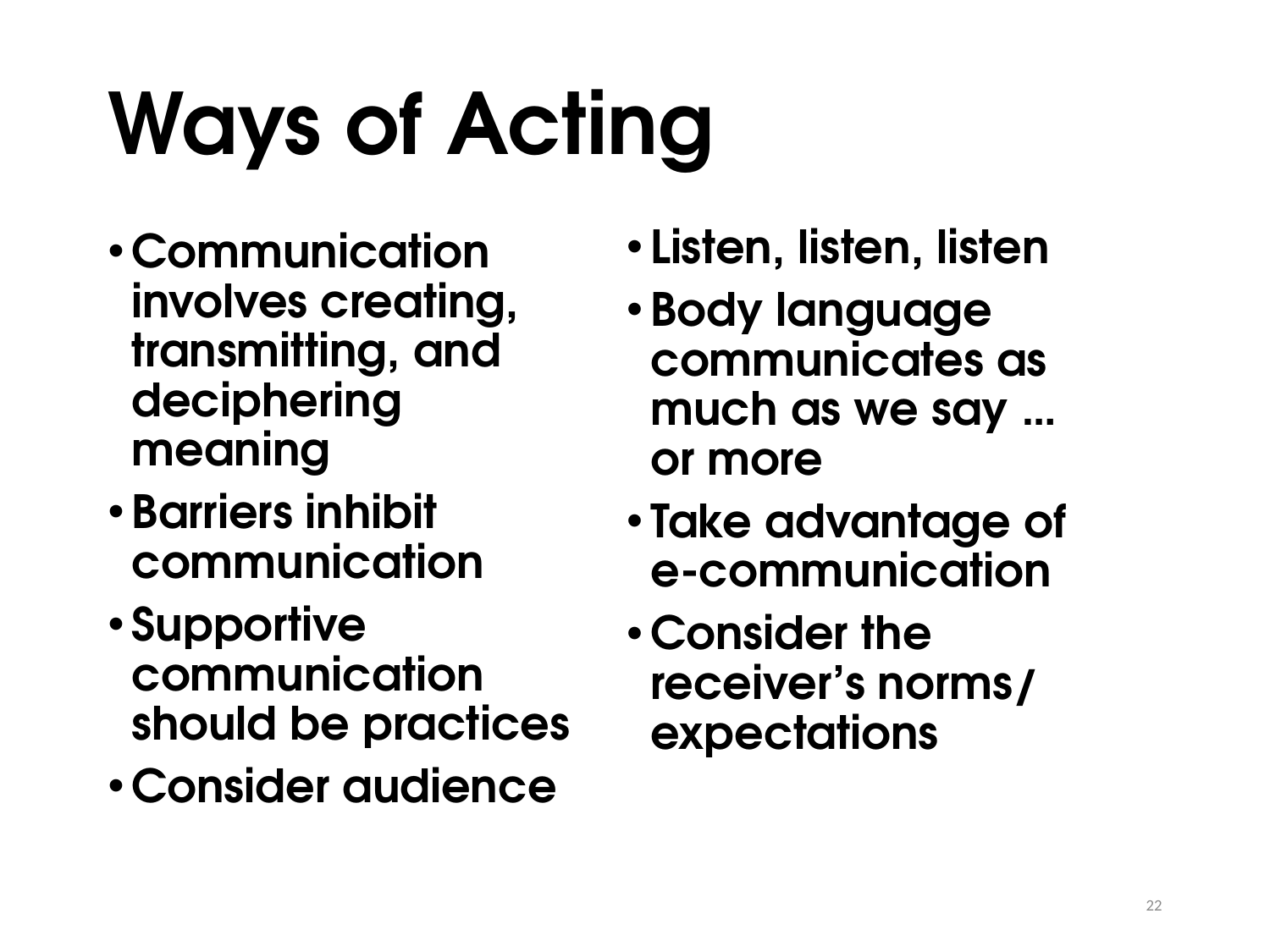

# Ways of Acting
Listen, listen, listen
Body language communicates as much as we say … or more
Take advantage of e-communication
Consider the receiver’s norms/ expectations

Communication involves creating, transmitting, and deciphering meaning
Barriers inhibit communication
Supportive communication should be practices
Consider audience

22